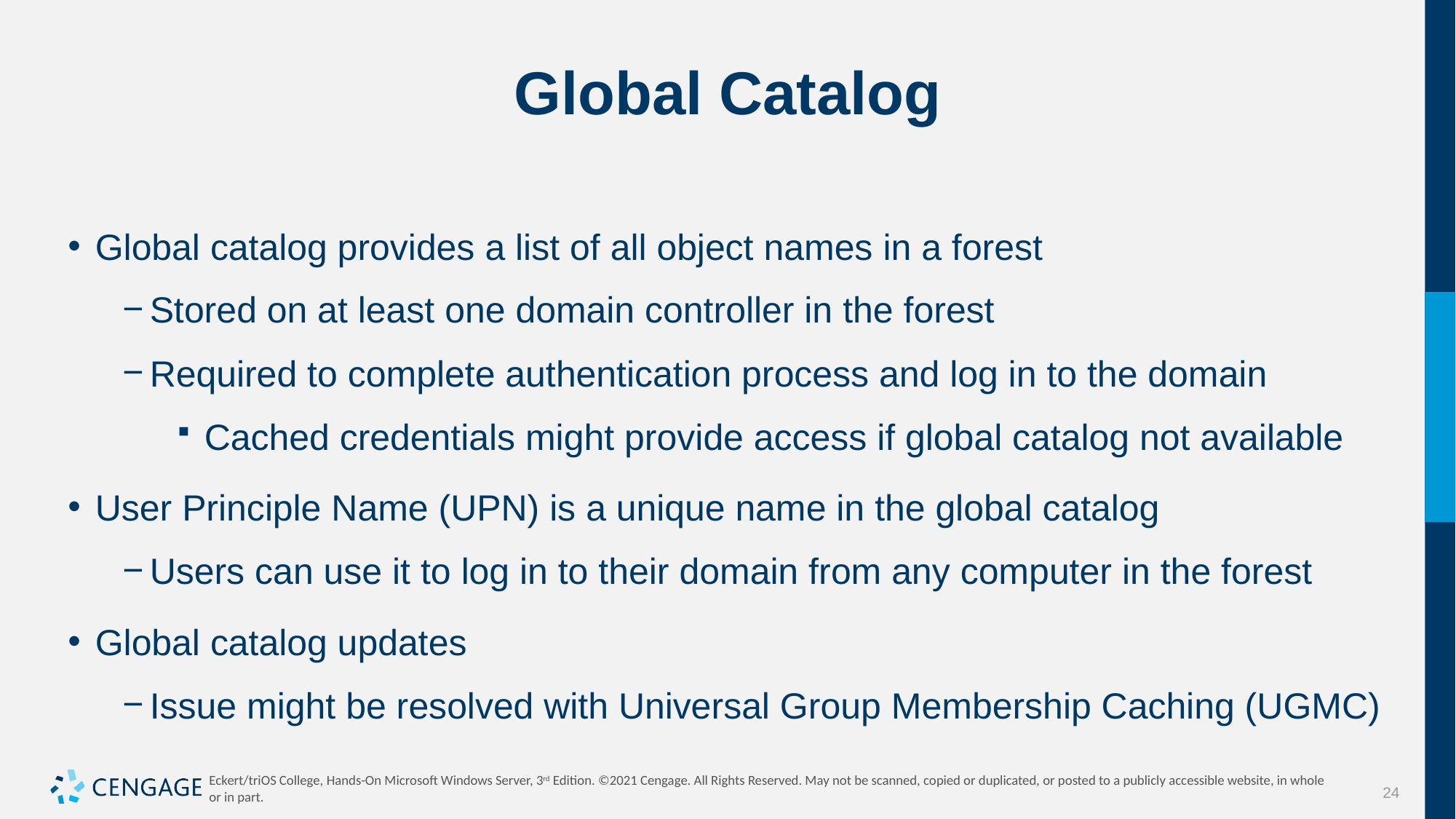

# Global Catalog
Global catalog provides a list of all object names in a forest
Stored on at least one domain controller in the forest
Required to complete authentication process and log in to the domain
Cached credentials might provide access if global catalog not available
User Principle Name (UPN) is a unique name in the global catalog
Users can use it to log in to their domain from any computer in the forest
Global catalog updates
Issue might be resolved with Universal Group Membership Caching (UGMC)